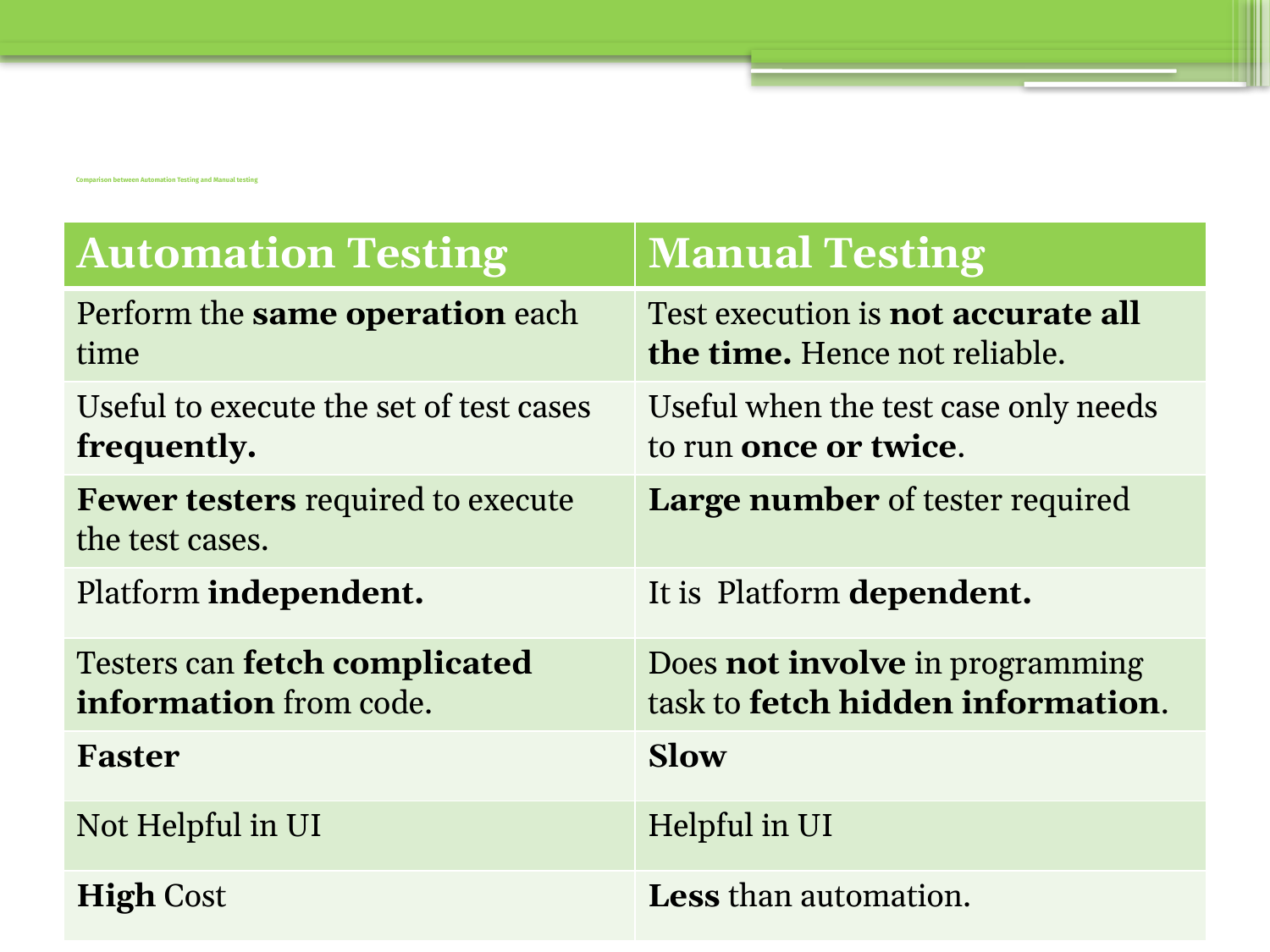

# Comparison between Automation Testing and Manual testing
| Automation Testing | Manual Testing |
| --- | --- |
| Perform the same operation each time | Test execution is not accurate all the time. Hence not reliable. |
| Useful to execute the set of test cases frequently. | Useful when the test case only needs to run once or twice. |
| Fewer testers required to execute the test cases. | Large number of tester required |
| Platform independent. | It is Platform dependent. |
| Testers can fetch complicated information from code. | Does not involve in programming task to fetch hidden information. |
| Faster | Slow |
| Not Helpful in UI | Helpful in UI |
| High Cost | Less than automation. |